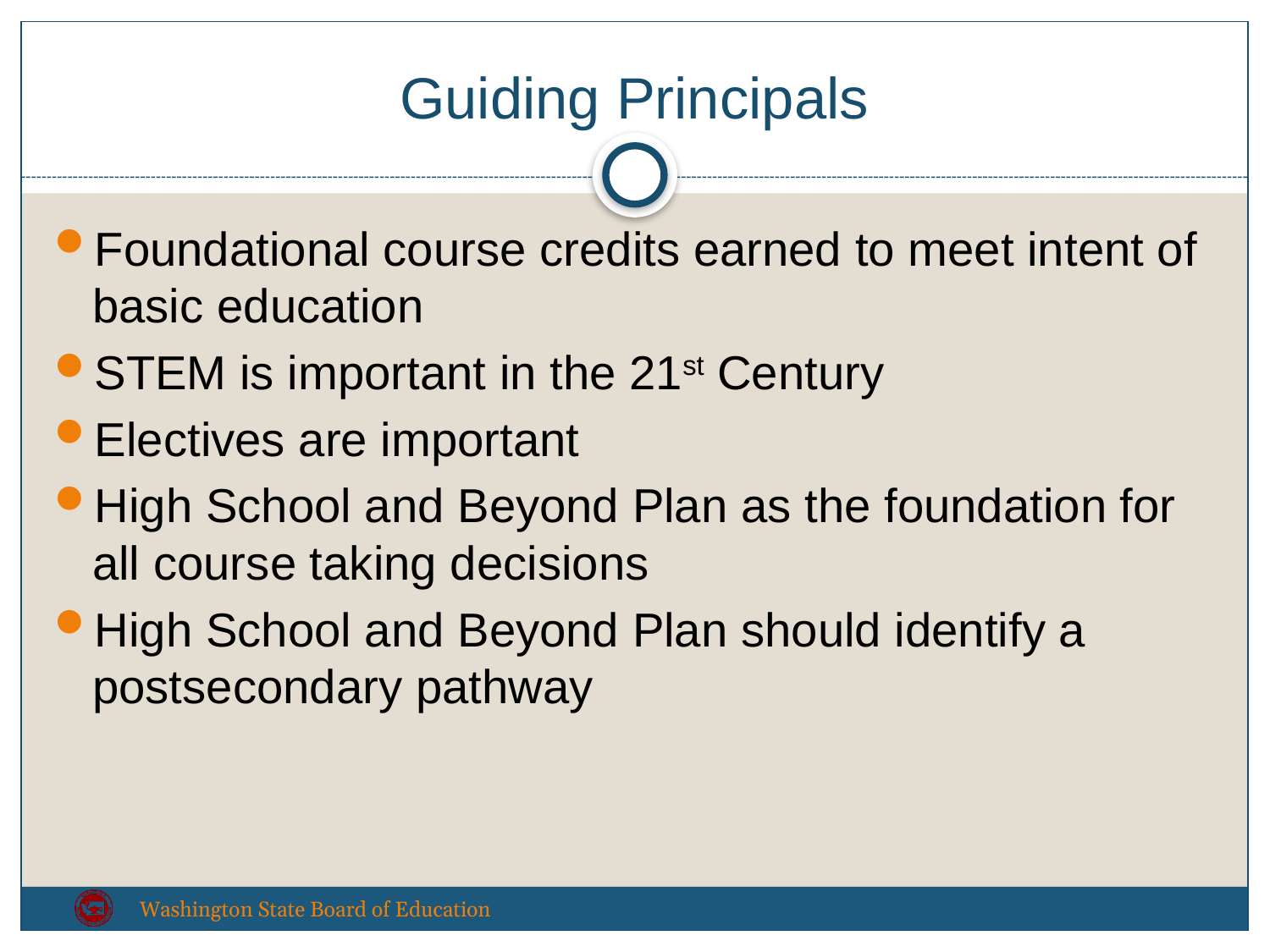

# Guiding Principals
Foundational course credits earned to meet intent of basic education
STEM is important in the 21st Century
Electives are important
High School and Beyond Plan as the foundation for all course taking decisions
High School and Beyond Plan should identify a postsecondary pathway
Washington State Board of Education